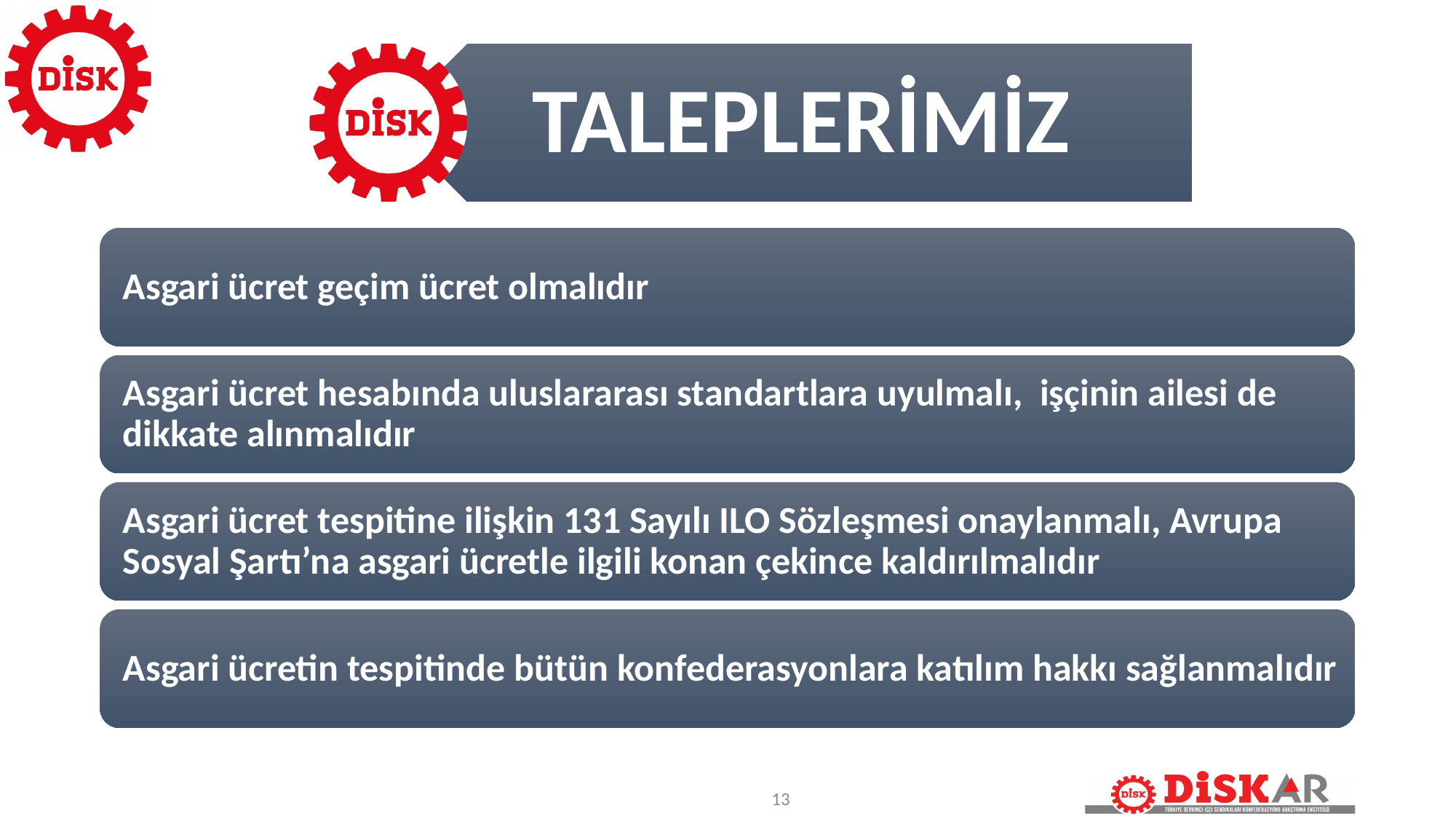

TALEPLERİMİZ
Asgari ücret geçim ücret olmalıdır
Asgari ücret hesabında uluslararası standartlara uyulmalı,  işçinin ailesi de dikkate alınmalıdır
Asgari ücret tespitine ilişkin 131 Sayılı ILO Sözleşmesi onaylanmalı, Avrupa Sosyal Şartı’na asgari ücretle ilgili konan çekince kaldırılmalıdır
Asgari ücretin tespitinde bütün konfederasyonlara katılım hakkı sağlanmalıdır
13